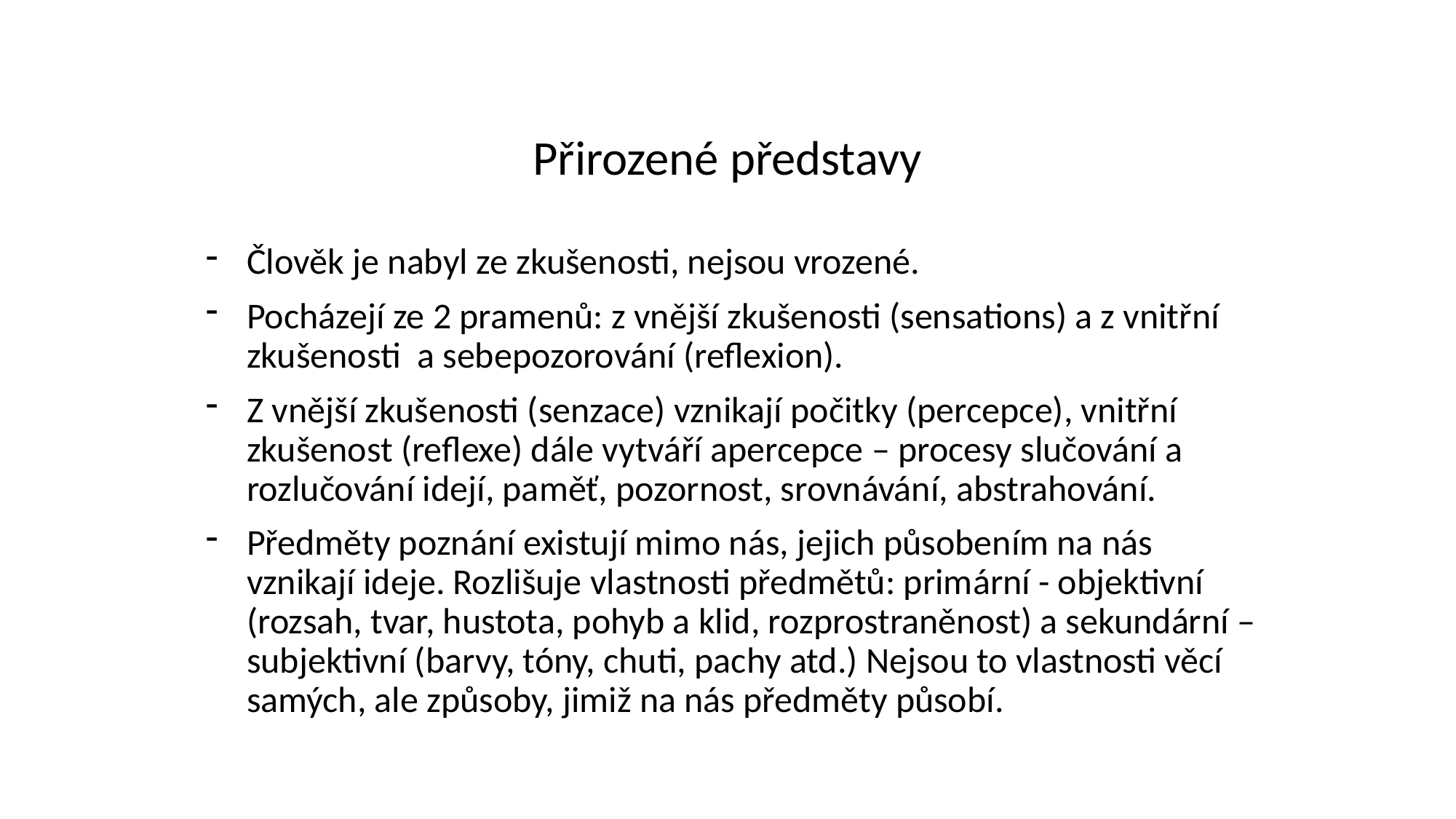

# Přirozené představy
Člověk je nabyl ze zkušenosti, nejsou vrozené.
Pocházejí ze 2 pramenů: z vnější zkušenosti (sensations) a z vnitřní zkušenosti  a sebepozorování (reflexion).
Z vnější zkušenosti (senzace) vznikají počitky (percepce), vnitřní zkušenost (reflexe) dále vytváří apercepce – procesy slučování a rozlučování idejí, paměť, pozornost, srovnávání, abstrahování.
Předměty poznání existují mimo nás, jejich působením na nás vznikají ideje. Rozlišuje vlastnosti předmětů: primární - objektivní (rozsah, tvar, hustota, pohyb a klid, rozprostraněnost) a sekundární – subjektivní (barvy, tóny, chuti, pachy atd.) Nejsou to vlastnosti věcí samých, ale způsoby, jimiž na nás předměty působí.